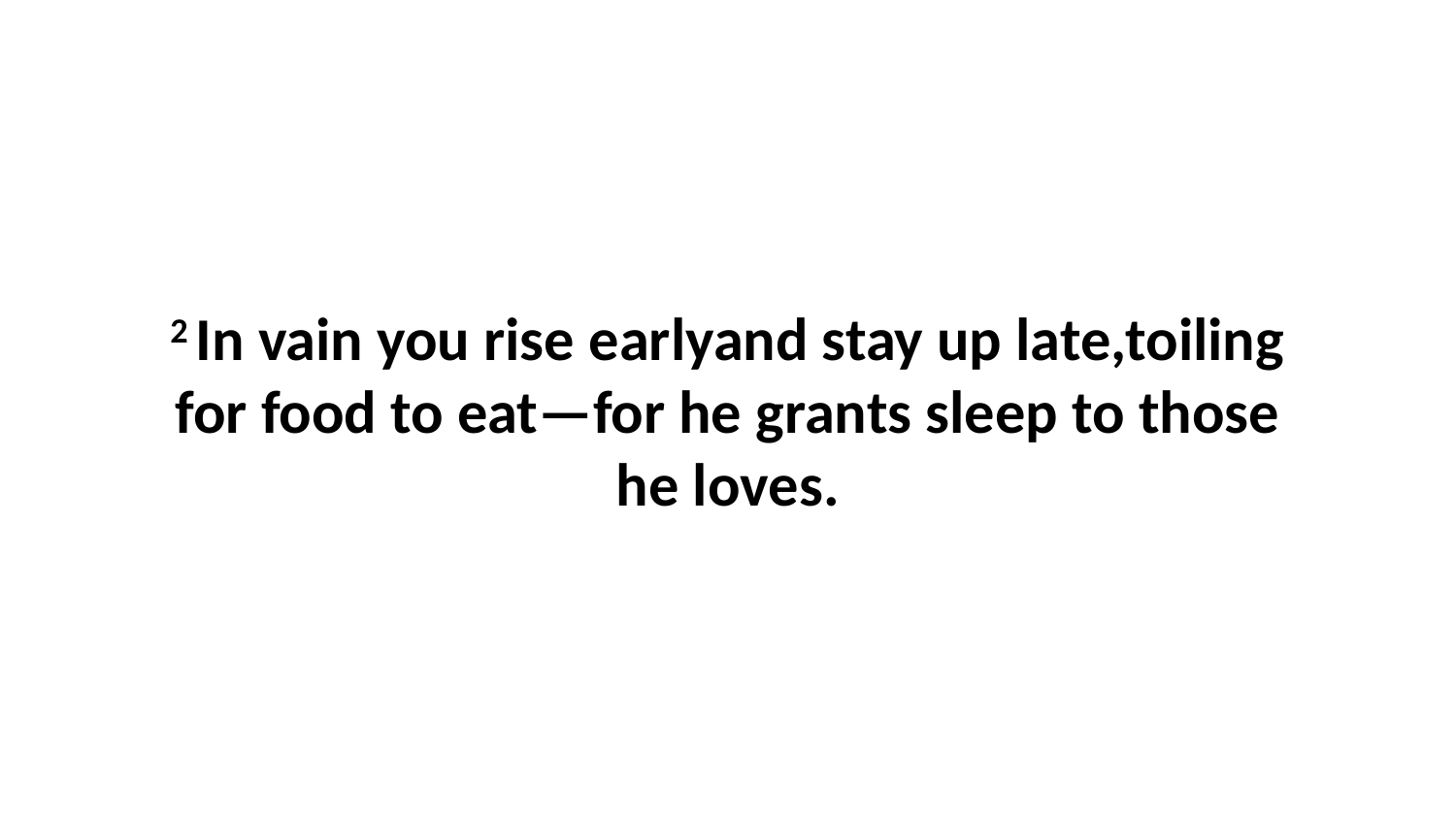

2 In vain you rise earlyand stay up late,toiling for food to eat—for he grants sleep to those he loves.